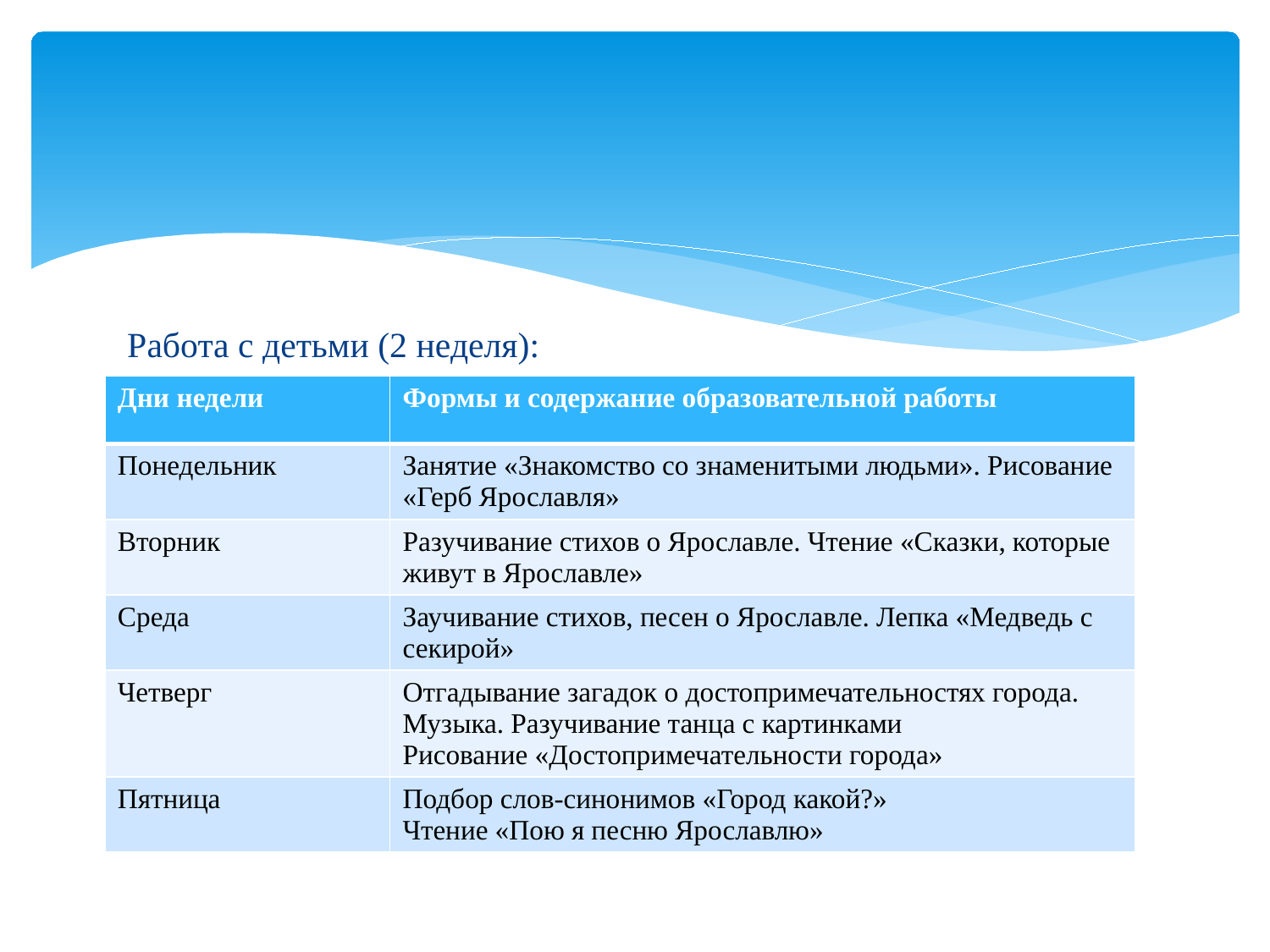

Работа с детьми (2 неделя):

| Дни недели | Формы и содержание образовательной работы |
| --- | --- |
| Понедельник | Занятие «Знакомство со знаменитыми людьми». Рисование «Герб Ярославля» |
| Вторник | Разучивание стихов о Ярославле. Чтение «Сказки, которые живут в Ярославле» |
| Среда | Заучивание стихов, песен о Ярославле. Лепка «Медведь с секирой» |
| Четверг | Отгадывание загадок о достопримечательностях города. Музыка. Разучивание танца с картинками Рисование «Достопримечательности города» |
| Пятница | Подбор слов-синонимов «Город какой?» Чтение «Пою я песню Ярославлю» |